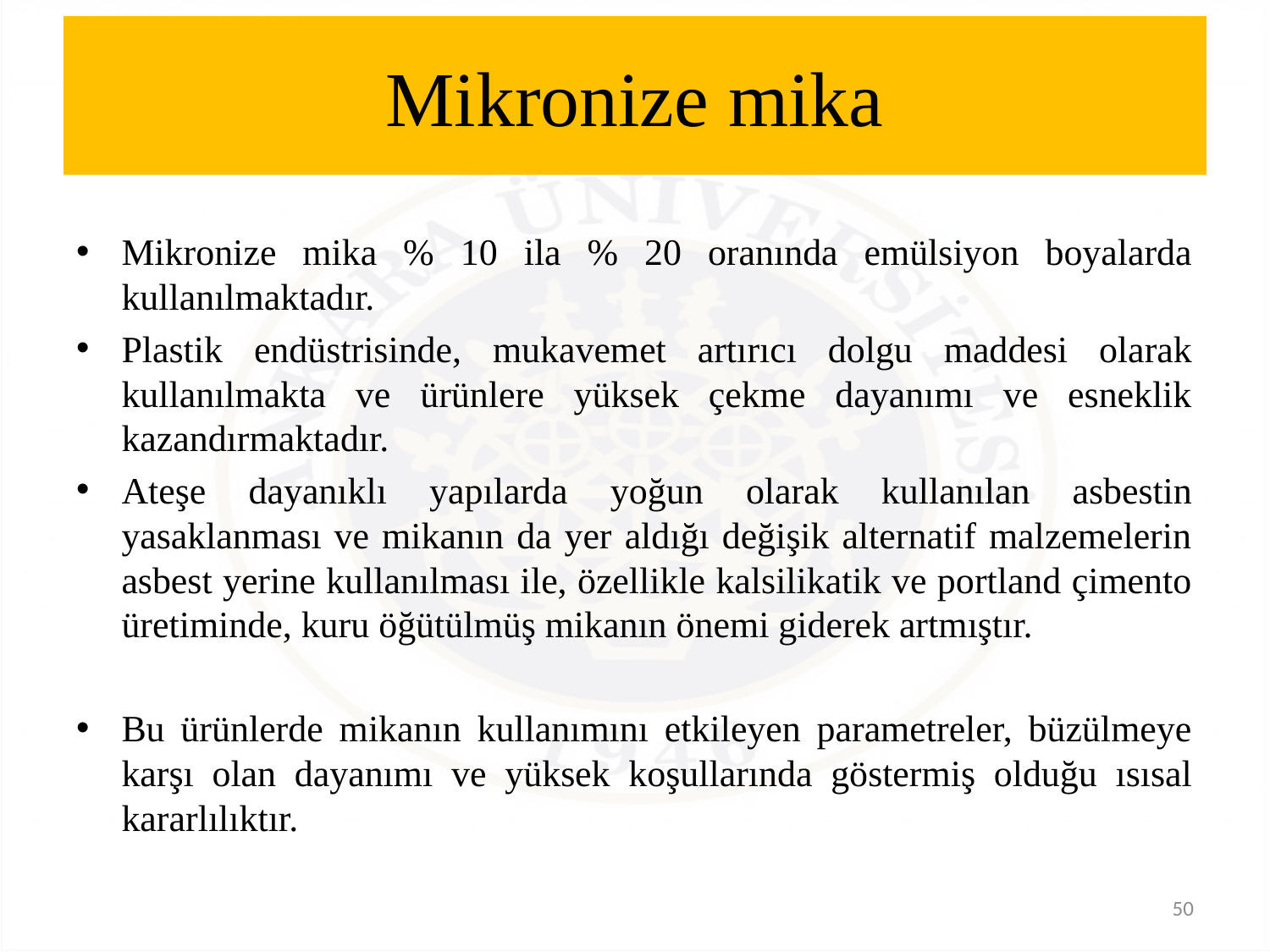

# Mikronize mika
Mikronize mika % 10 ila % 20 oranında emülsiyon boyalarda kullanılmaktadır.
Plastik endüstrisinde, mukavemet artırıcı dolgu maddesi olarak kullanılmakta ve ürünlere yüksek çekme dayanımı ve esneklik kazandırmaktadır.
Ateşe dayanıklı yapılarda yoğun olarak kullanılan asbestin yasaklanması ve mikanın da yer aldığı değişik alternatif malzemelerin asbest yerine kullanılması ile, özellikle kalsilikatik ve portland çimento üretiminde, kuru öğütülmüş mikanın önemi giderek artmıştır.

Bu ürünlerde mikanın kullanımını etkileyen parametreler, büzülmeye karşı olan dayanımı ve yüksek koşullarında göstermiş olduğu ısısal kararlılıktır.
50